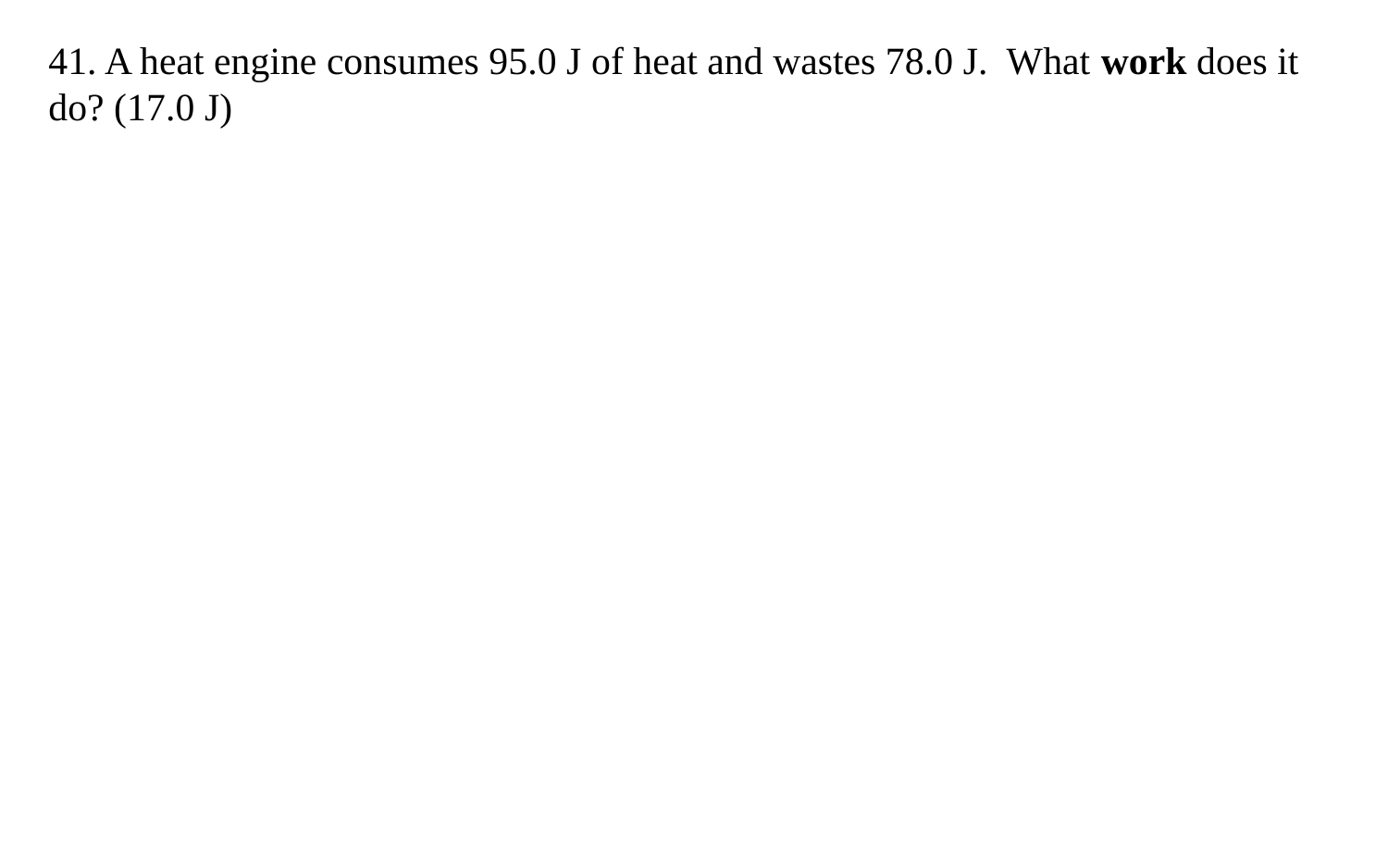

41. A heat engine consumes 95.0 J of heat and wastes 78.0 J.  What work does it do? (17.0 J)